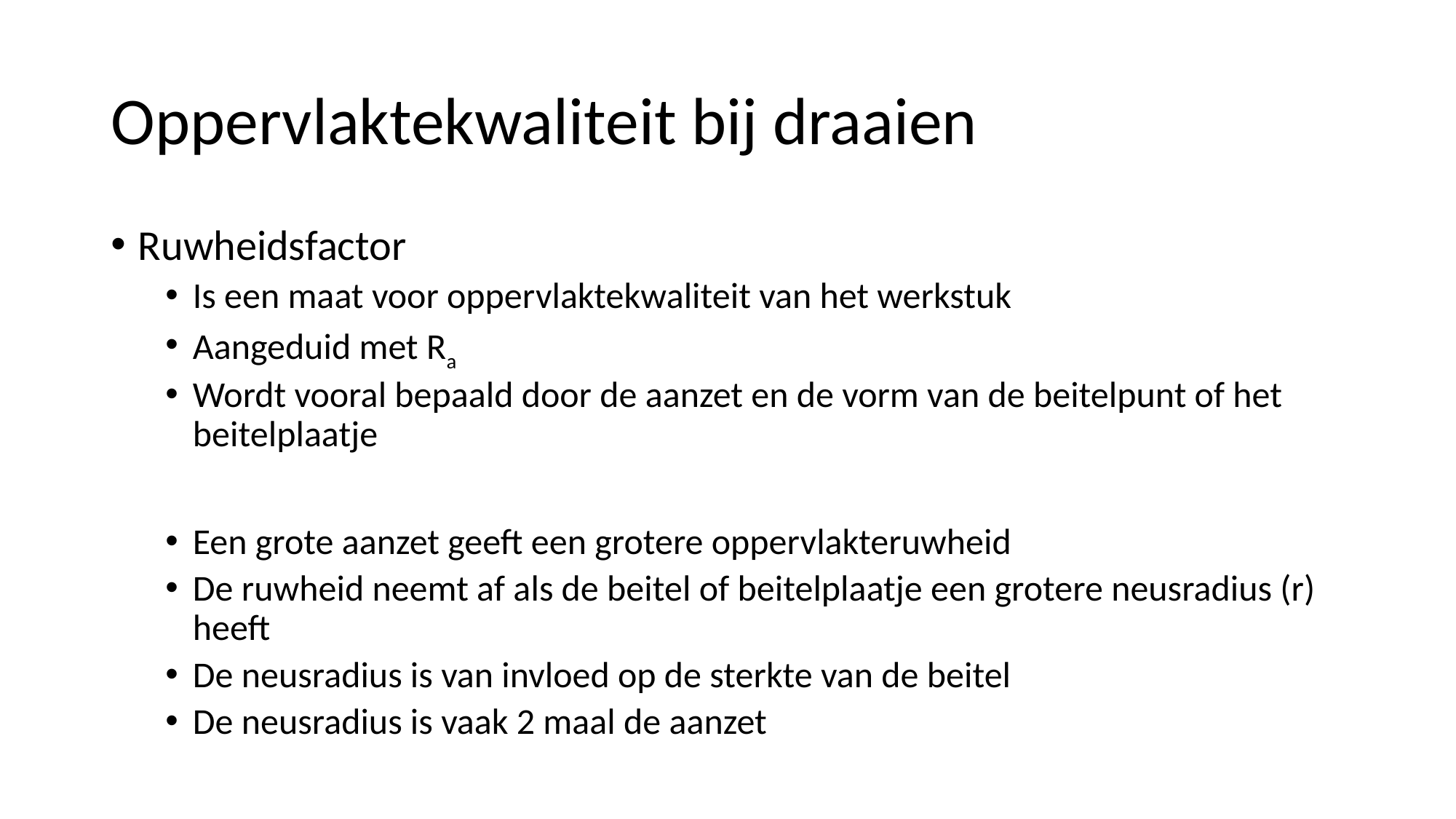

# Oppervlaktekwaliteit bij draaien
Ruwheidsfactor
Is een maat voor oppervlaktekwaliteit van het werkstuk
Aangeduid met Ra
Wordt vooral bepaald door de aanzet en de vorm van de beitelpunt of het beitelplaatje

Een grote aanzet geeft een grotere oppervlakteruwheid
De ruwheid neemt af als de beitel of beitelplaatje een grotere neusradius (r) heeft
De neusradius is van invloed op de sterkte van de beitel
De neusradius is vaak 2 maal de aanzet